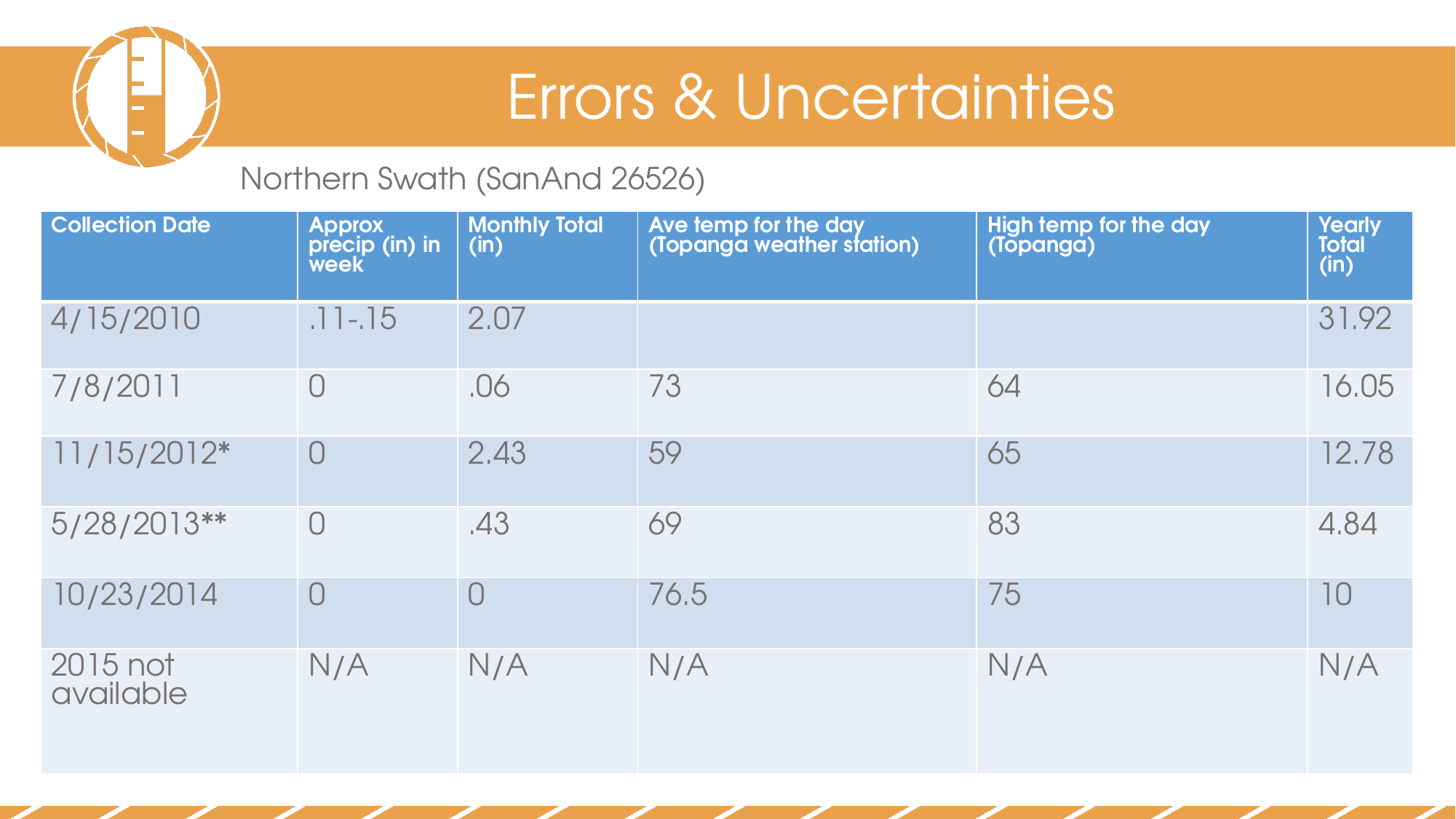

Errors & Uncertainties
Northern Swath (SanAnd 26526)
| Collection Date | Approx precip (in) in week | Monthly Total (in) | Ave temp for the day (Topanga weather station) | High temp for the day (Topanga) | Yearly Total (in) |
| --- | --- | --- | --- | --- | --- |
| 4/15/2010 | .11-.15 | 2.07 |  |  | 31.92 |
| 7/8/2011 | 0 | .06 | 73 | 64 | 16.05 |
| 11/15/2012\* | 0 | 2.43 | 59 | 65 | 12.78 |
| 5/28/2013\*\* | 0 | .43 | 69 | 83 | 4.84 |
| 10/23/2014 | 0 | 0 | 76.5 | 75 | 10 |
| 2015 not available | N/A | N/A | N/A | N/A | N/A |